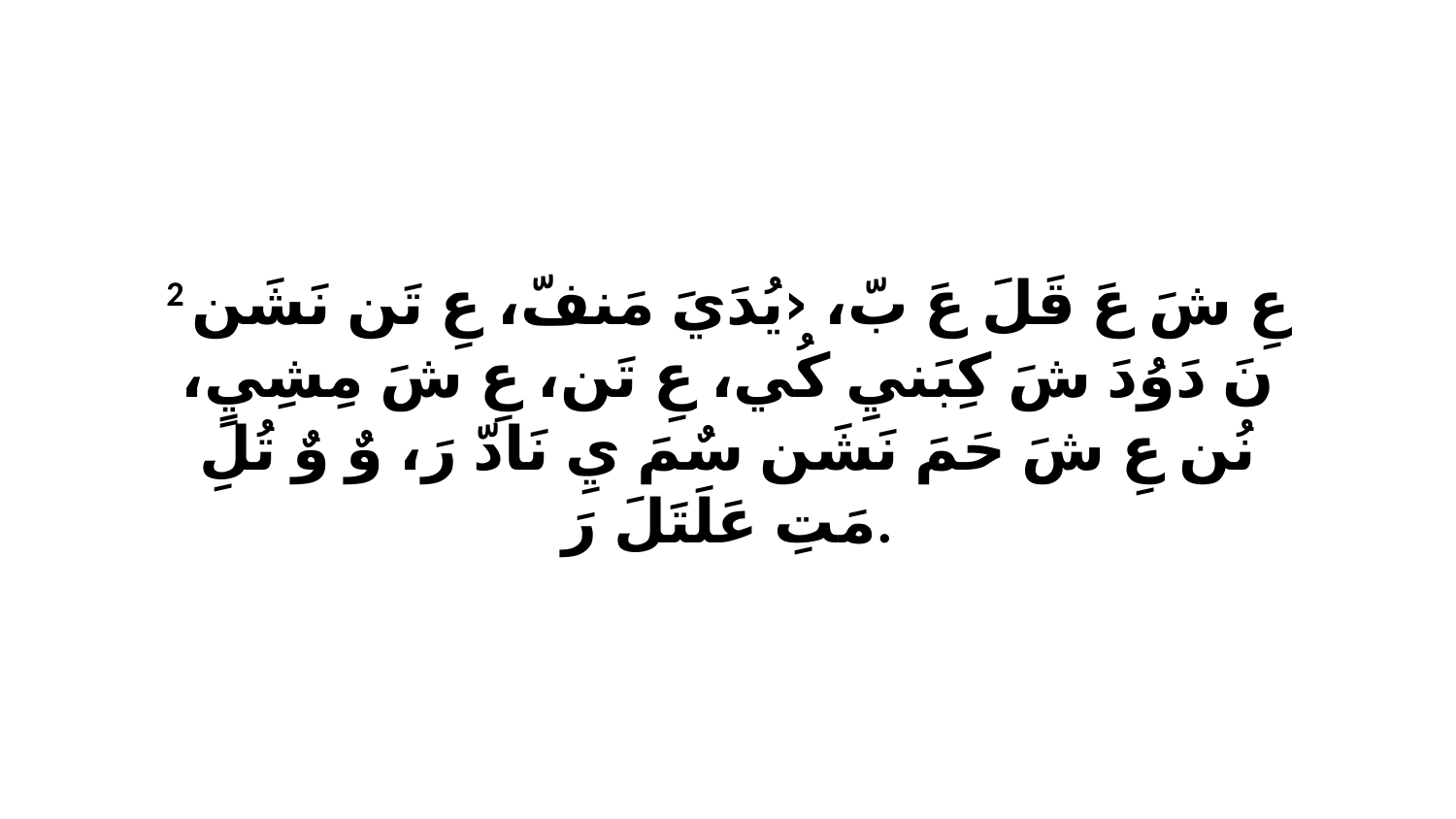

2 عِ شَ عَ قَلَ عَ بّ، ‹يُدَيَ مَنفّ، عِ تَن نَشَن نَ دَوُدَ شَ كِبَنيِ كُي، عِ تَن، عِ شَ مِشِيٍ، نُن عِ شَ حَمَ نَشَن سٌمَ يِ نَادّ رَ، وٌ وٌ تُلِ مَتِ عَلَتَلَ رَ.